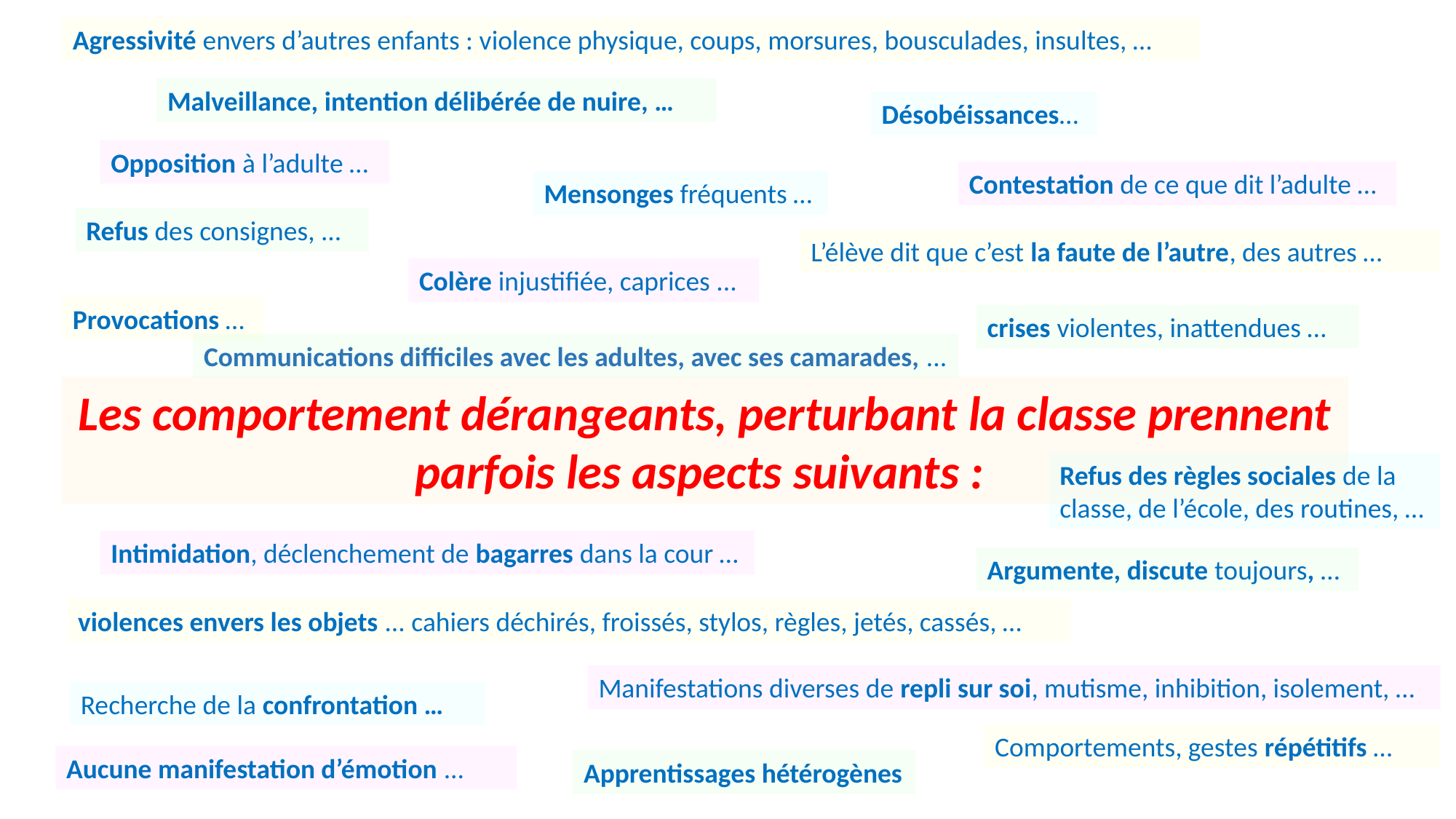

Agressivité envers d’autres enfants : violence physique, coups, morsures, bousculades, insultes, …
Malveillance, intention délibérée de nuire, …
Désobéissances…
Opposition à l’adulte …
Contestation de ce que dit l’adulte …
Mensonges fréquents …
Refus des consignes, ...
L’élève dit que c’est la faute de l’autre, des autres …
Colère injustifiée, caprices ...
Provocations …
crises violentes, inattendues …
Communications difficiles avec les adultes, avec ses camarades, ...
Les comportement dérangeants, perturbant la classe prennent parfois les aspects suivants :
Refus des règles sociales de la classe, de l’école, des routines, …
Intimidation, déclenchement de bagarres dans la cour …
Argumente, discute toujours, …
violences envers les objets ... cahiers déchirés, froissés, stylos, règles, jetés, cassés, …
Manifestations diverses de repli sur soi, mutisme, inhibition, isolement, …
Recherche de la confrontation …
Comportements, gestes répétitifs …
Aucune manifestation d’émotion ...
Apprentissages hétérogènes